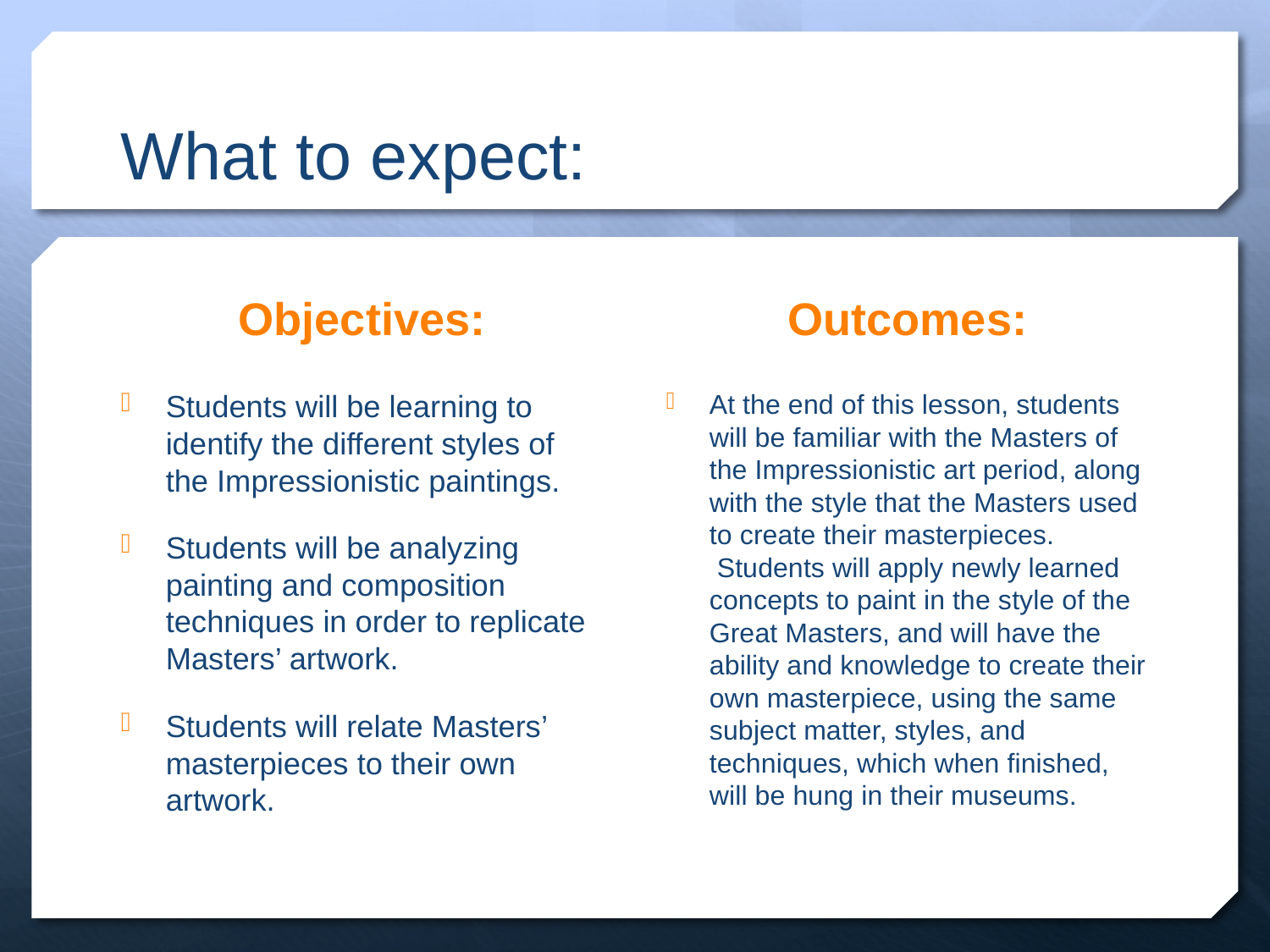

# What to expect:
Objectives:
Outcomes:
Students will be learning to identify the different styles of the Impressionistic paintings.
Students will be analyzing painting and composition techniques in order to replicate Masters’ artwork.
Students will relate Masters’ masterpieces to their own artwork.
At the end of this lesson, students will be familiar with the Masters of the Impressionistic art period, along with the style that the Masters used to create their masterpieces.  Students will apply newly learned concepts to paint in the style of the Great Masters, and will have the ability and knowledge to create their own masterpiece, using the same subject matter, styles, and techniques, which when finished, will be hung in their museums.